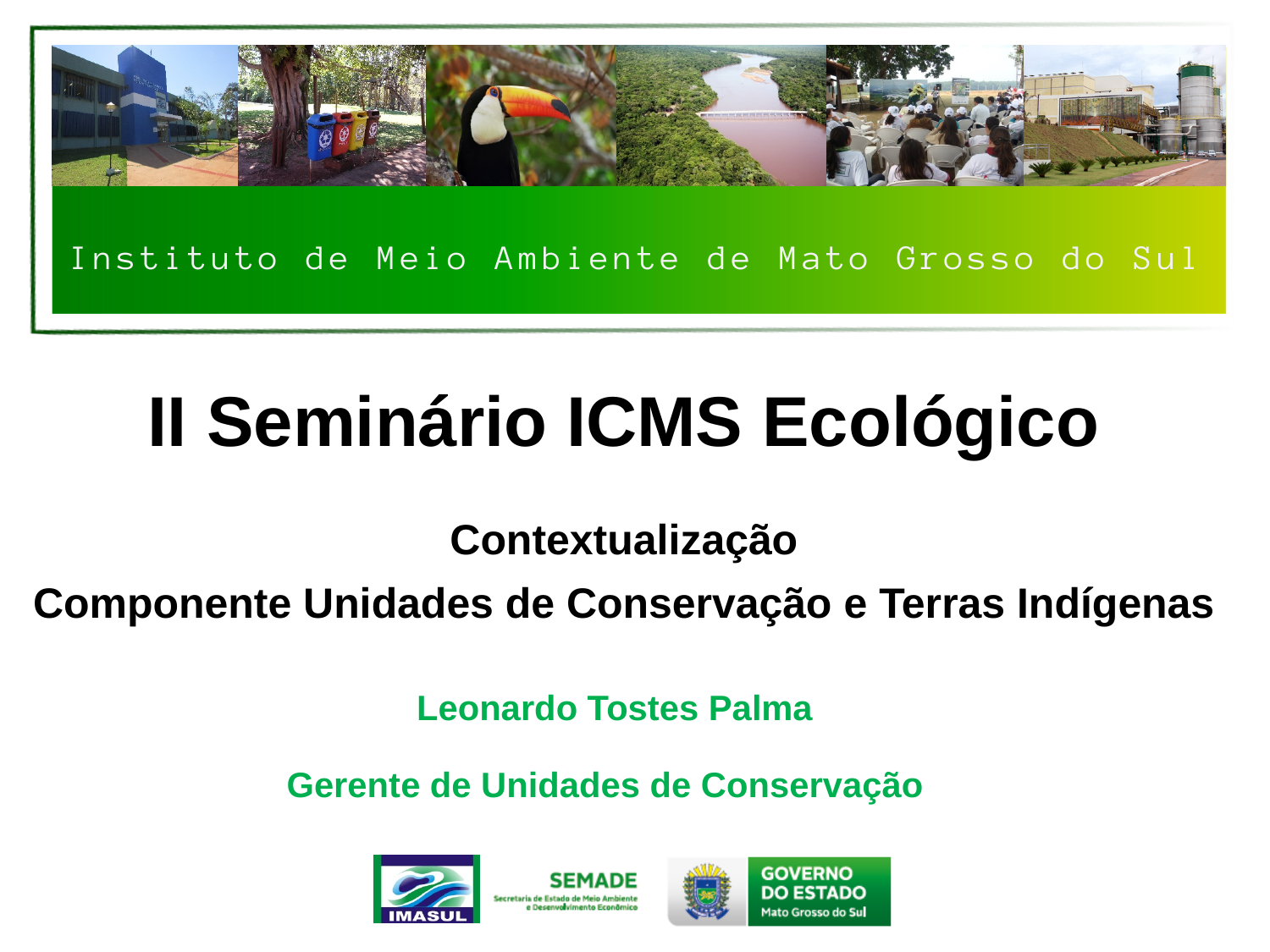

II Seminário ICMS Ecológico

Contextualização
Componente Unidades de Conservação e Terras Indígenas
Leonardo Tostes Palma
Gerente de Unidades de Conservação